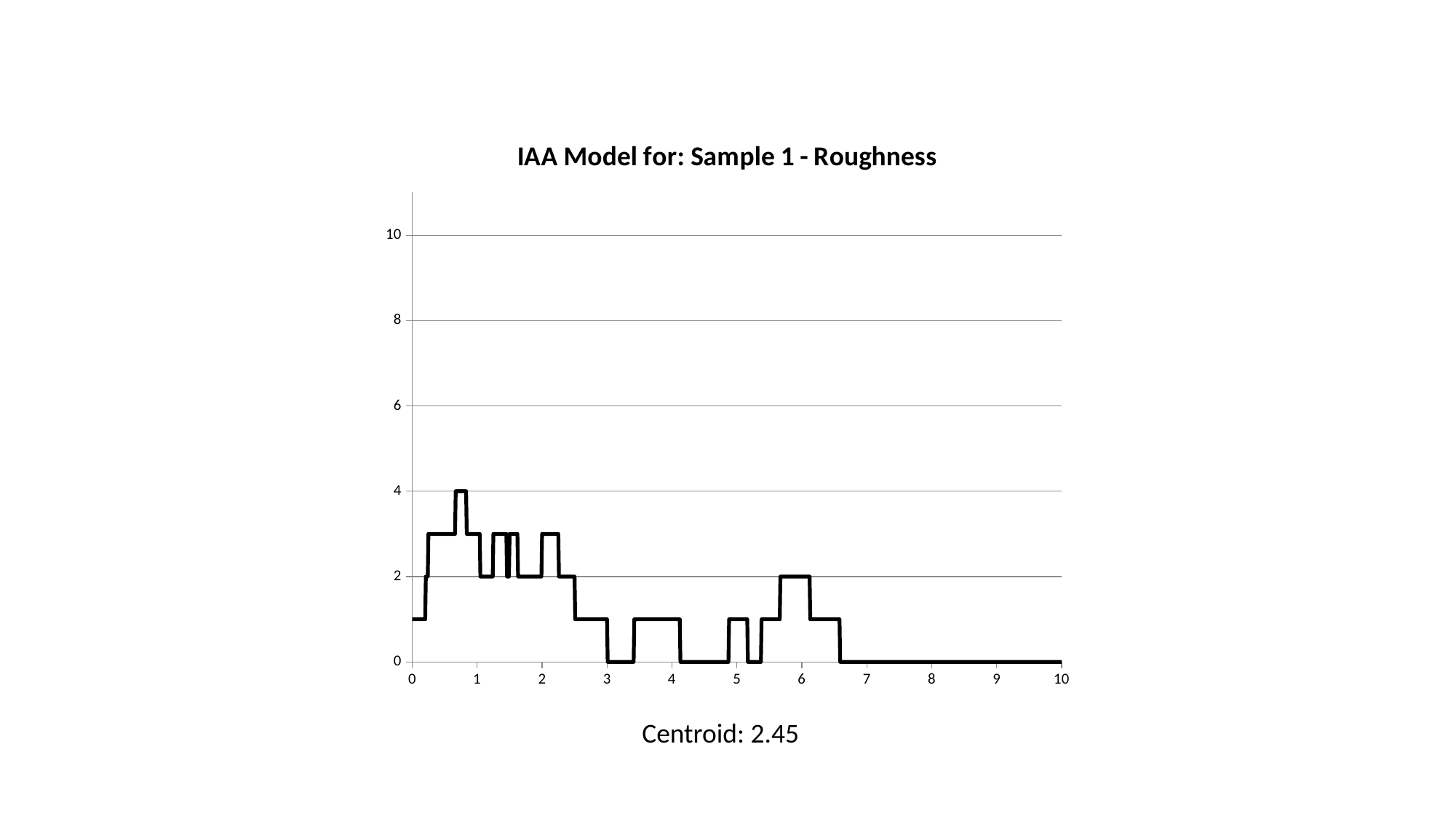

### Chart:

| Category | IAA Model for: Sample 1 - Roughness |
|---|---|
Centroid: 2.45